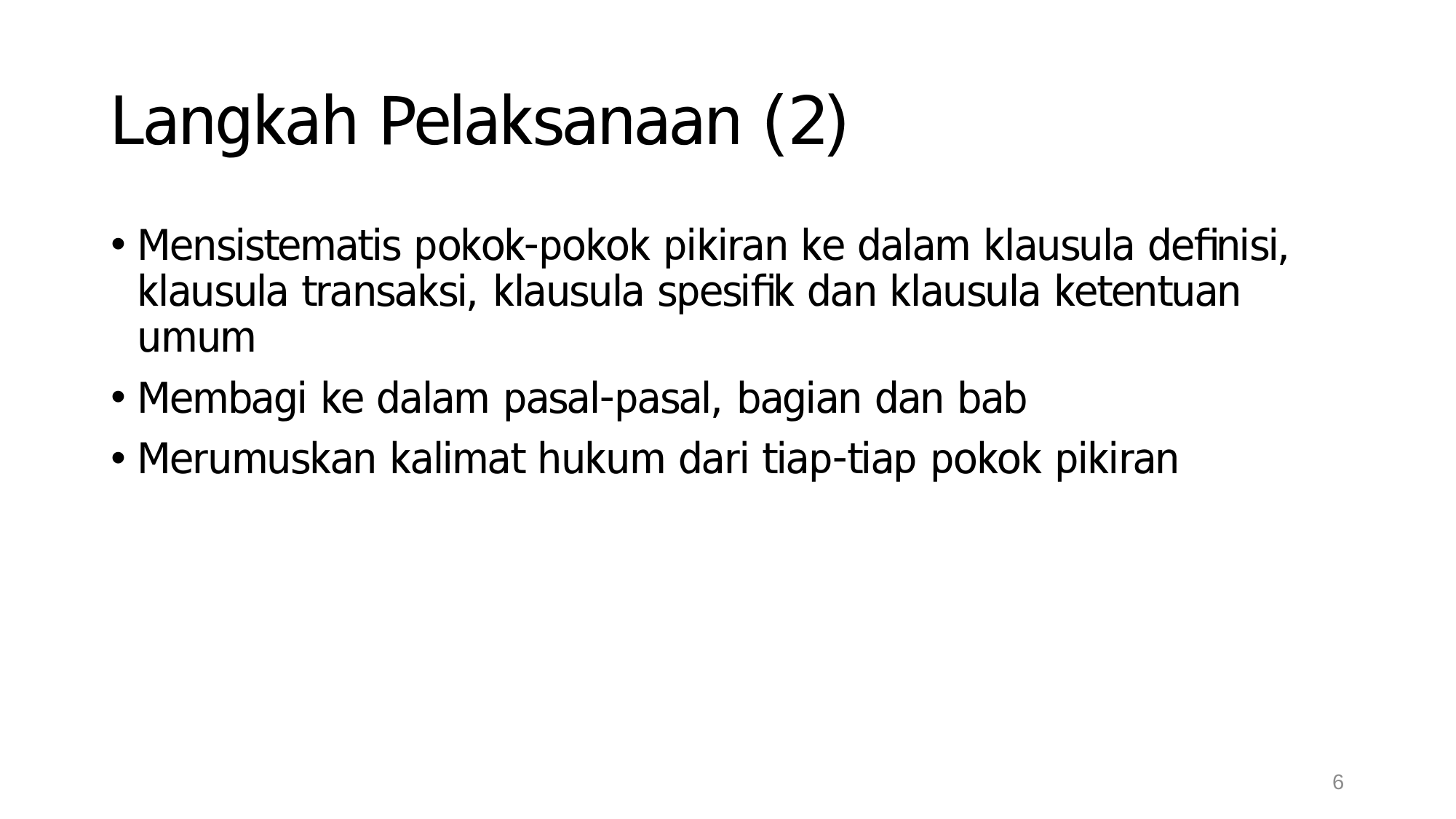

# Langkah Pelaksanaan (2)
Mensistematis pokok-pokok pikiran ke dalam klausula definisi, klausula transaksi, klausula spesifik dan klausula ketentuan umum
Membagi ke dalam pasal-pasal, bagian dan bab
Merumuskan kalimat hukum dari tiap-tiap pokok pikiran
6